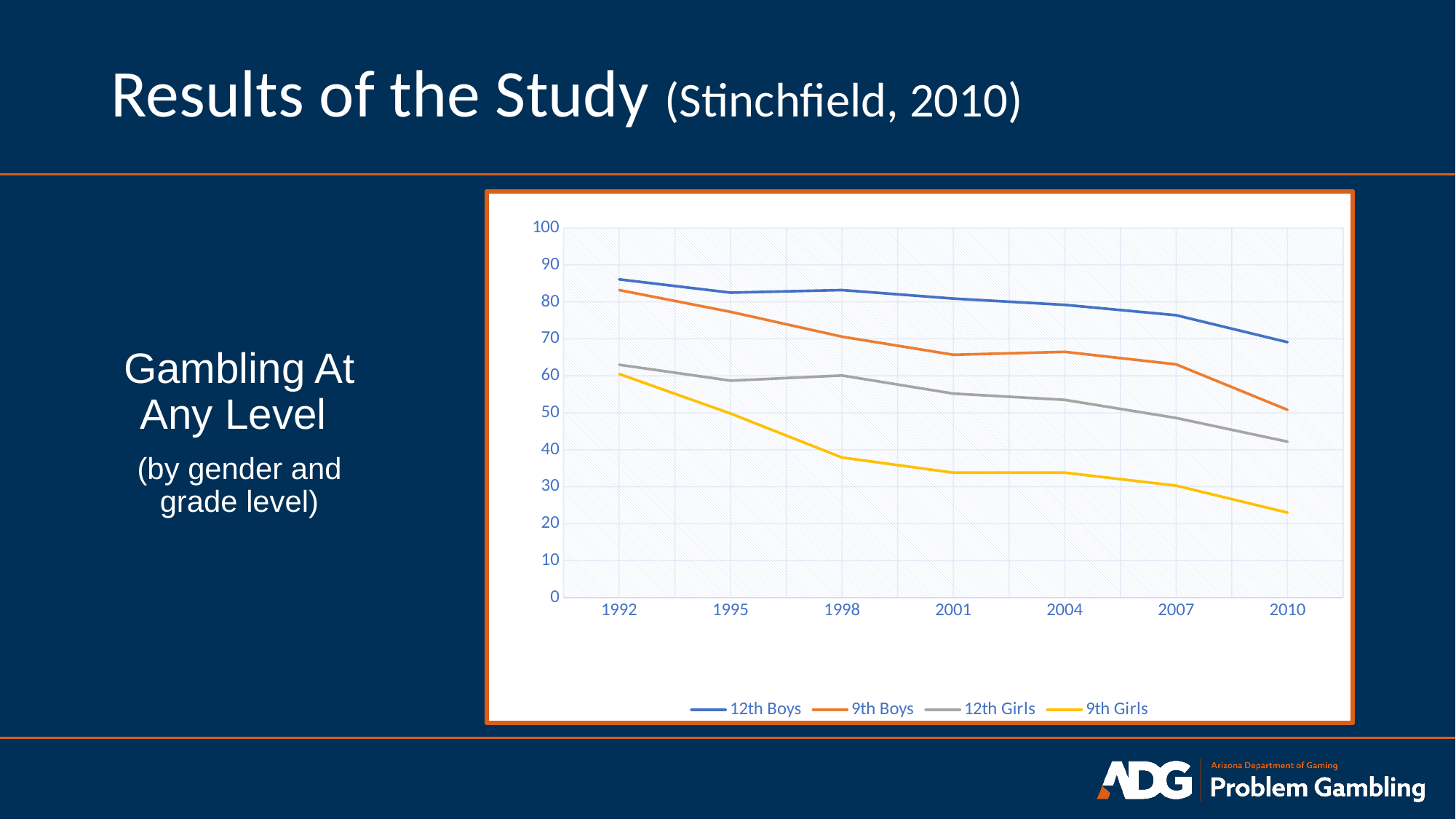

# Results of the Study (Stinchfield, 2010)

### Chart

| Category | 12th Boys | 9th Boys | 12th Girls | 9th Girls |
|---|---|---|---|---|
| 1992 | 86.1 | 83.2 | 63.0 | 60.5 |
| 1995 | 82.5 | 77.3 | 58.7 | 49.8 |
| 1998 | 83.2 | 70.6 | 60.1 | 37.9 |
| 2001 | 80.9 | 65.7 | 55.2 | 33.8 |
| 2004 | 79.2 | 66.5 | 53.5 | 33.8 |
| 2007 | 76.4 | 63.1 | 48.6 | 30.3 |
| 2010 | 69.1 | 50.8 | 42.2 | 23.0 |
Gambling At Any Level
(by gender and grade level)